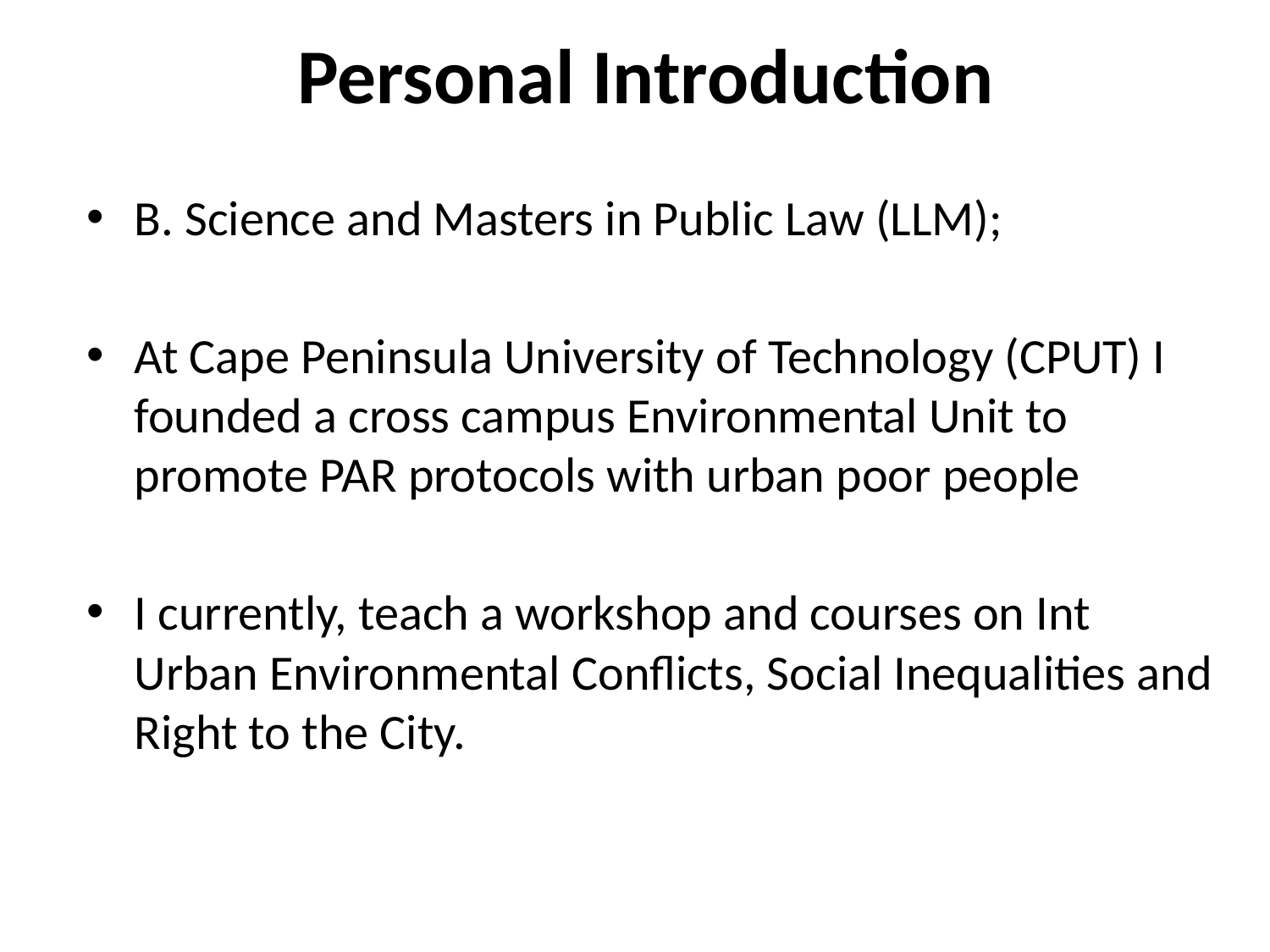

# Personal Introduction
B. Science and Masters in Public Law (LLM);

At Cape Peninsula University of Technology (CPUT) I founded a cross campus Environmental Unit to promote PAR protocols with urban poor people

I currently, teach a workshop and courses on Int Urban Environmental Conflicts, Social Inequalities and Right to the City.